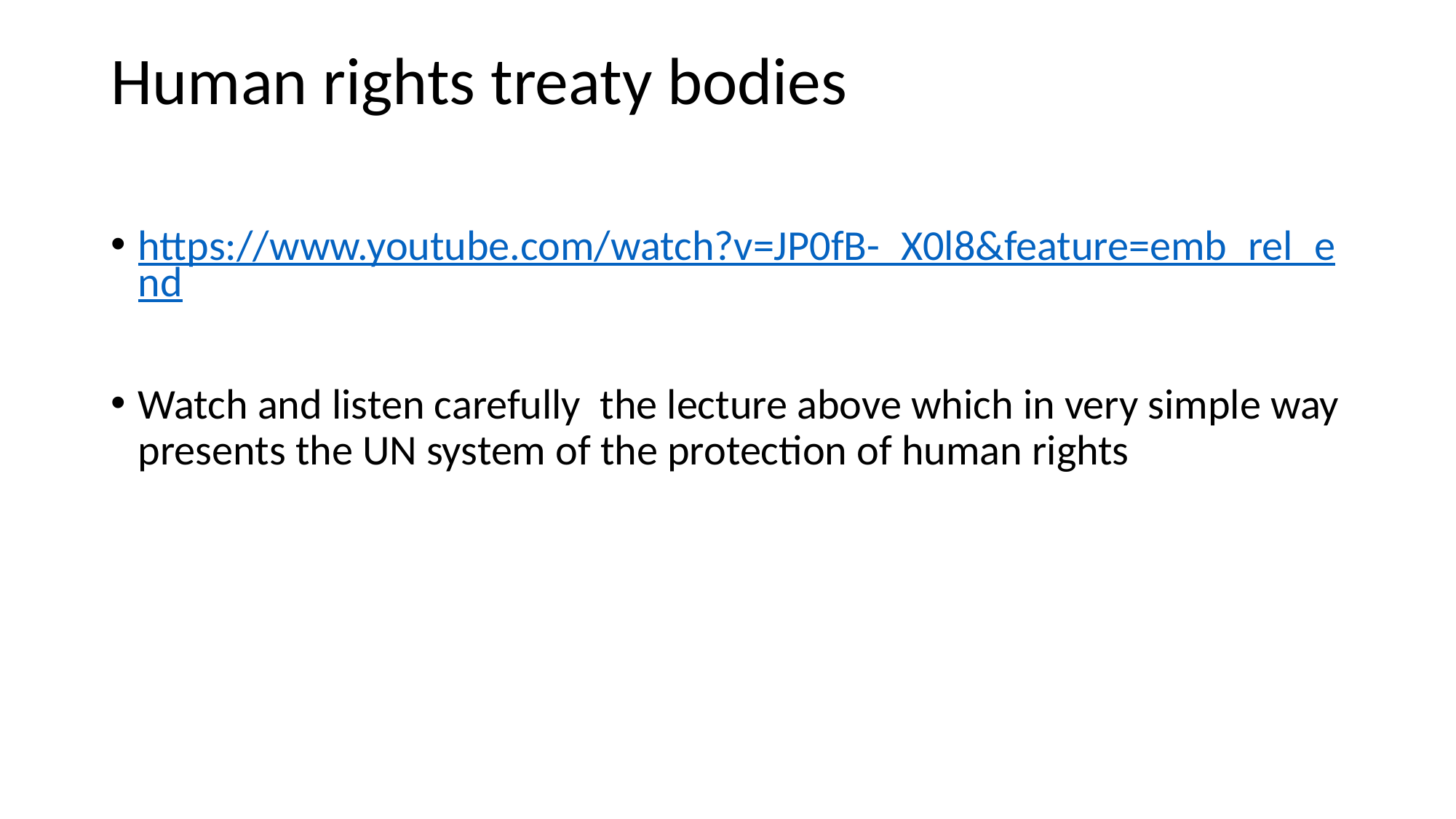

# Human rights treaty bodies
https://www.youtube.com/watch?v=JP0fB-_X0l8&feature=emb_rel_end

Watch and listen carefully  the lecture above which in very simple way presents the UN system of the protection of human rights